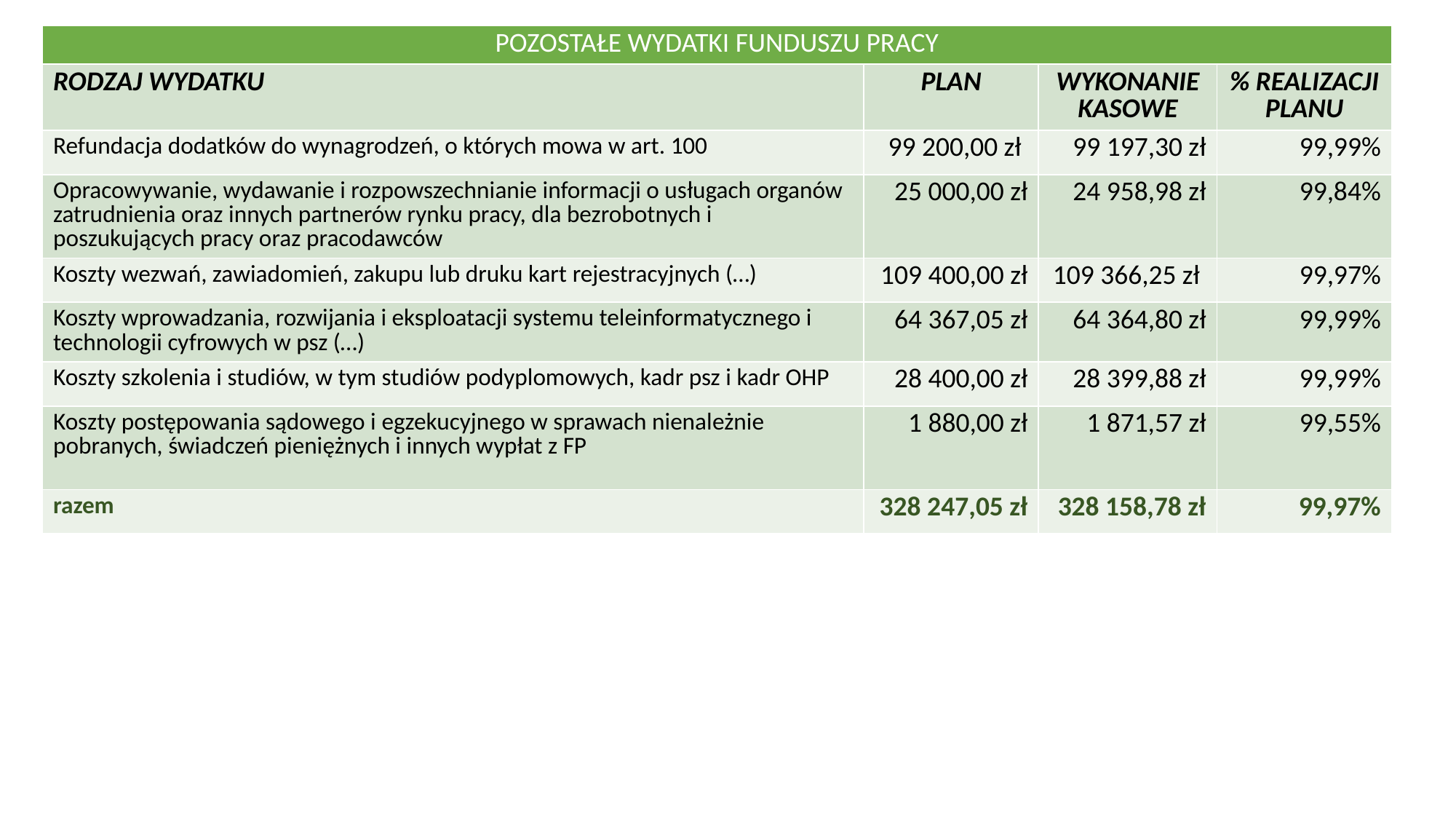

| POZOSTAŁE WYDATKI FUNDUSZU PRACY |  |  |  |
| --- | --- | --- | --- |
| RODZAJ WYDATKU | PLAN | WYKONANIE KASOWE | % REALIZACJI PLANU |
| Refundacja dodatków do wynagrodzeń, o których mowa w art. 100 | 99 200,00 zł | 99 197,30 zł | 99,99% |
| Opracowywanie, wydawanie i rozpowszechnianie informacji o usługach organów zatrudnienia oraz innych partnerów rynku pracy, dla bezrobotnych i poszukujących pracy oraz pracodawców | 25 000,00 zł | 24 958,98 zł | 99,84% |
| Koszty wezwań, zawiadomień, zakupu lub druku kart rejestracyjnych (…) | 109 400,00 zł | 109 366,25 zł | 99,97% |
| Koszty wprowadzania, rozwijania i eksploatacji systemu teleinformatycznego i technologii cyfrowych w psz (…) | 64 367,05 zł | 64 364,80 zł | 99,99% |
| Koszty szkolenia i studiów, w tym studiów podyplomowych, kadr psz i kadr OHP | 28 400,00 zł | 28 399,88 zł | 99,99% |
| Koszty postępowania sądowego i egzekucyjnego w sprawach nienależnie pobranych, świadczeń pieniężnych i innych wypłat z FP | 1 880,00 zł | 1 871,57 zł | 99,55% |
| razem | 328 247,05 zł | 328 158,78 zł | 99,97% |